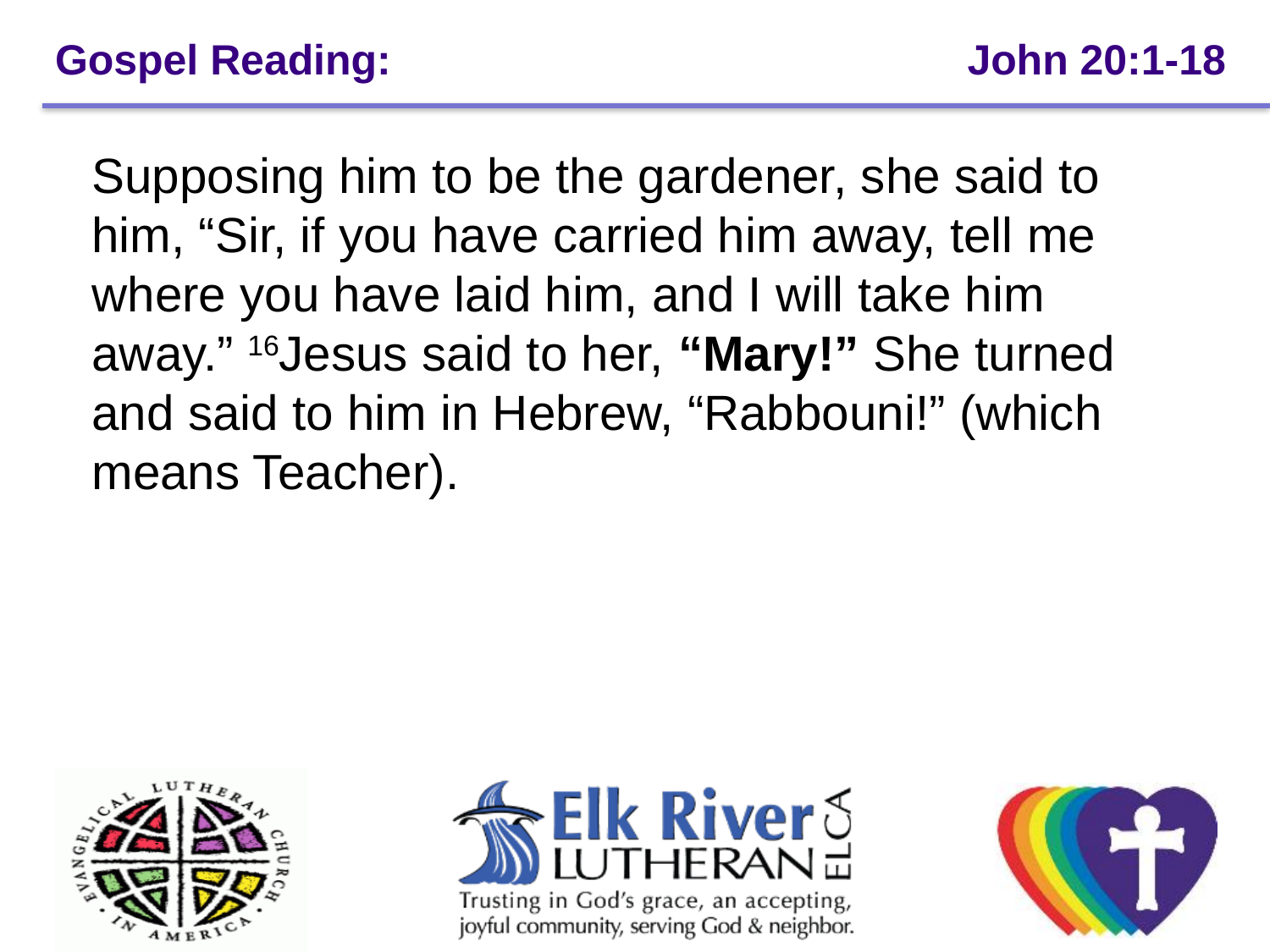

# Gospel Reading:  	                                             John 20:1-18
Supposing him to be the gardener, she said to him, “Sir, if you have carried him away, tell me where you have laid him, and I will take him away.” 16Jesus said to her, “Mary!” She turned and said to him in Hebrew, “Rabbouni!” (which means Teacher).